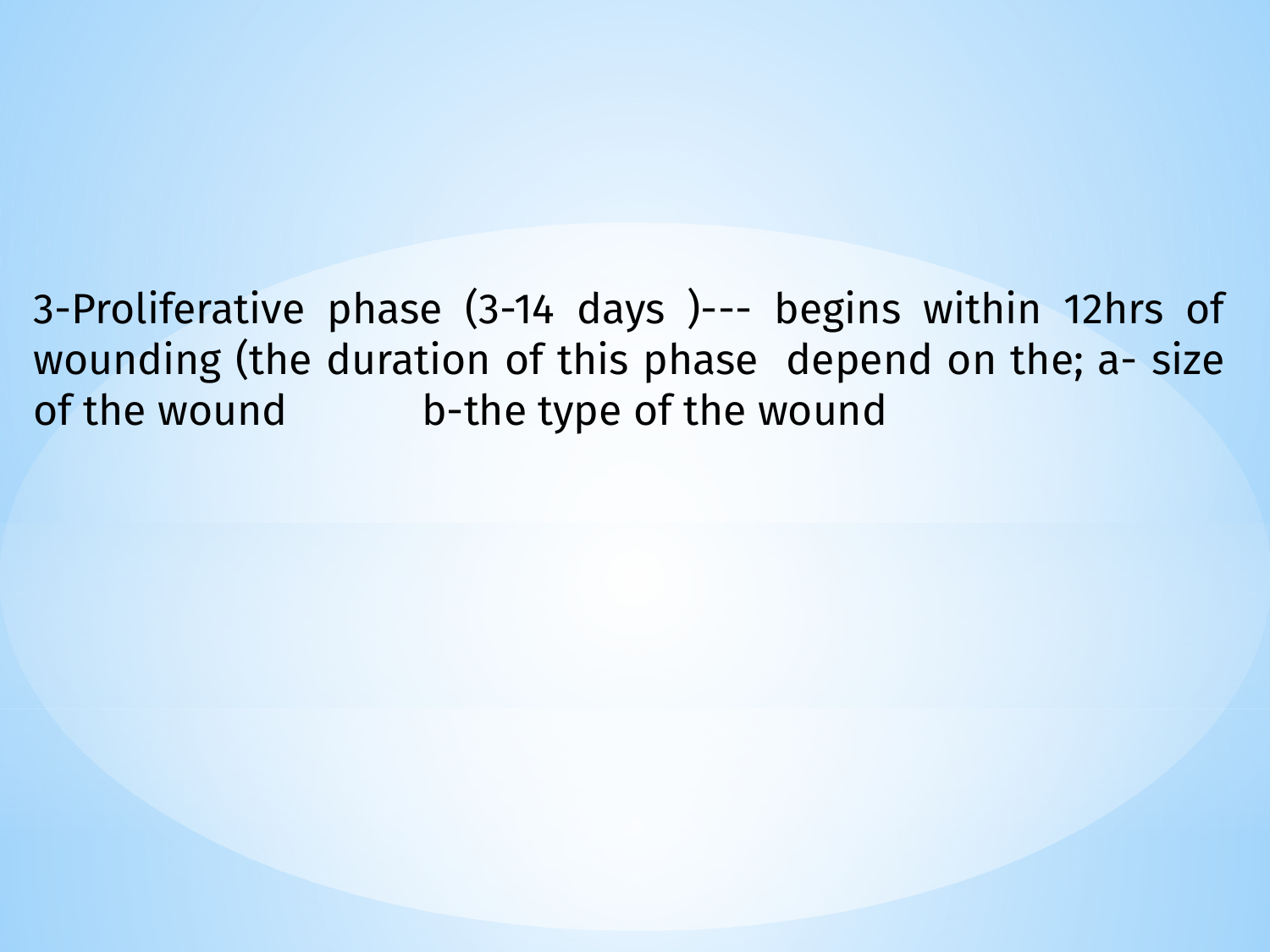

3-Proliferative phase (3-14 days )--- begins within 12hrs of wounding (the duration of this phase  depend on the; a- size of the wound            b-the type of the wound